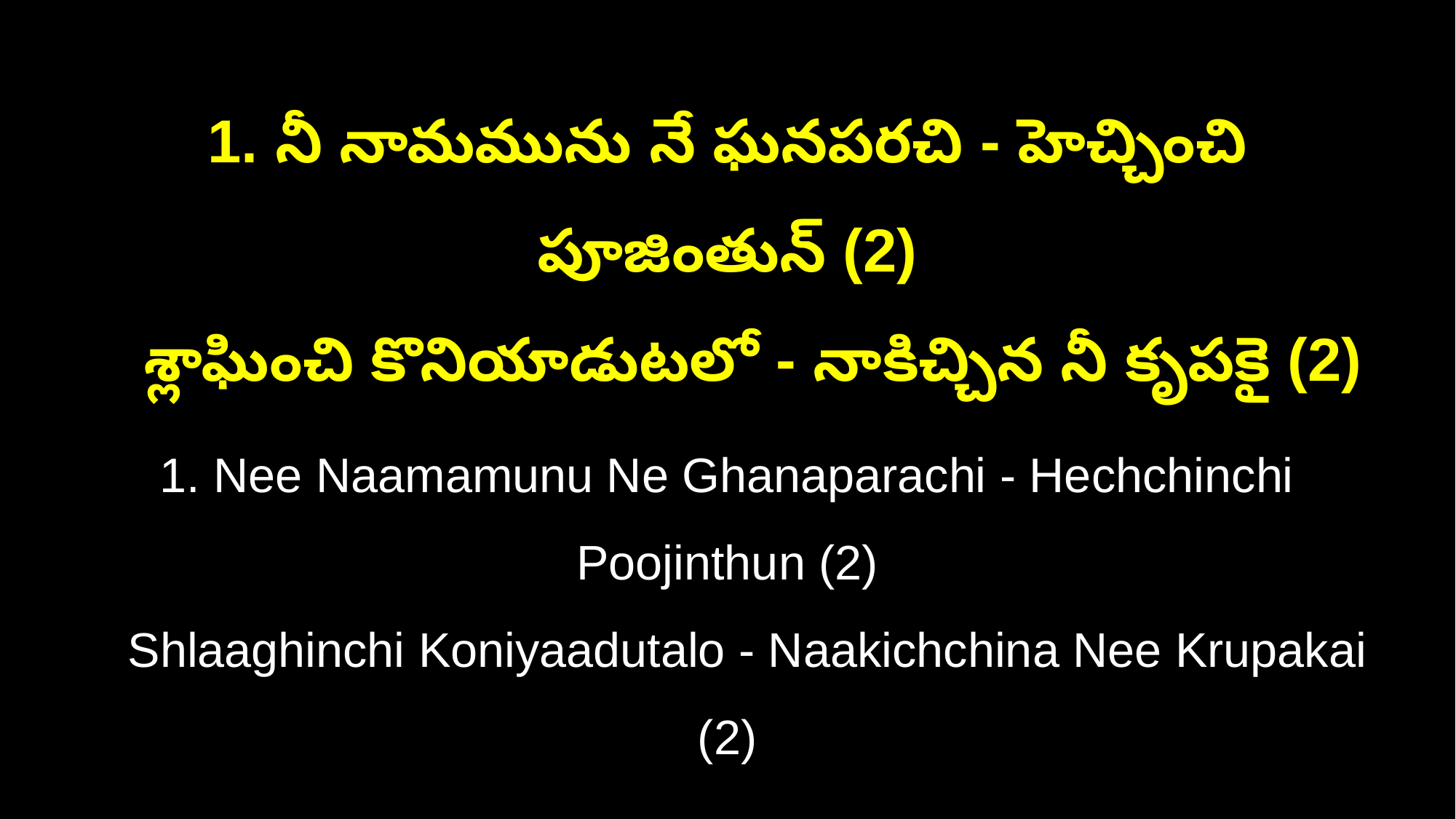

1. నీ నామమును నే ఘనపరచి - హెచ్చించి పూజింతున్ (2)
   శ్లాఘించి కొనియాడుటలో - నాకిచ్చిన నీ కృపకై (2)
1. Nee Naamamunu Ne Ghanaparachi - Hechchinchi Poojinthun (2)
   Shlaaghinchi Koniyaadutalo - Naakichchina Nee Krupakai (2)